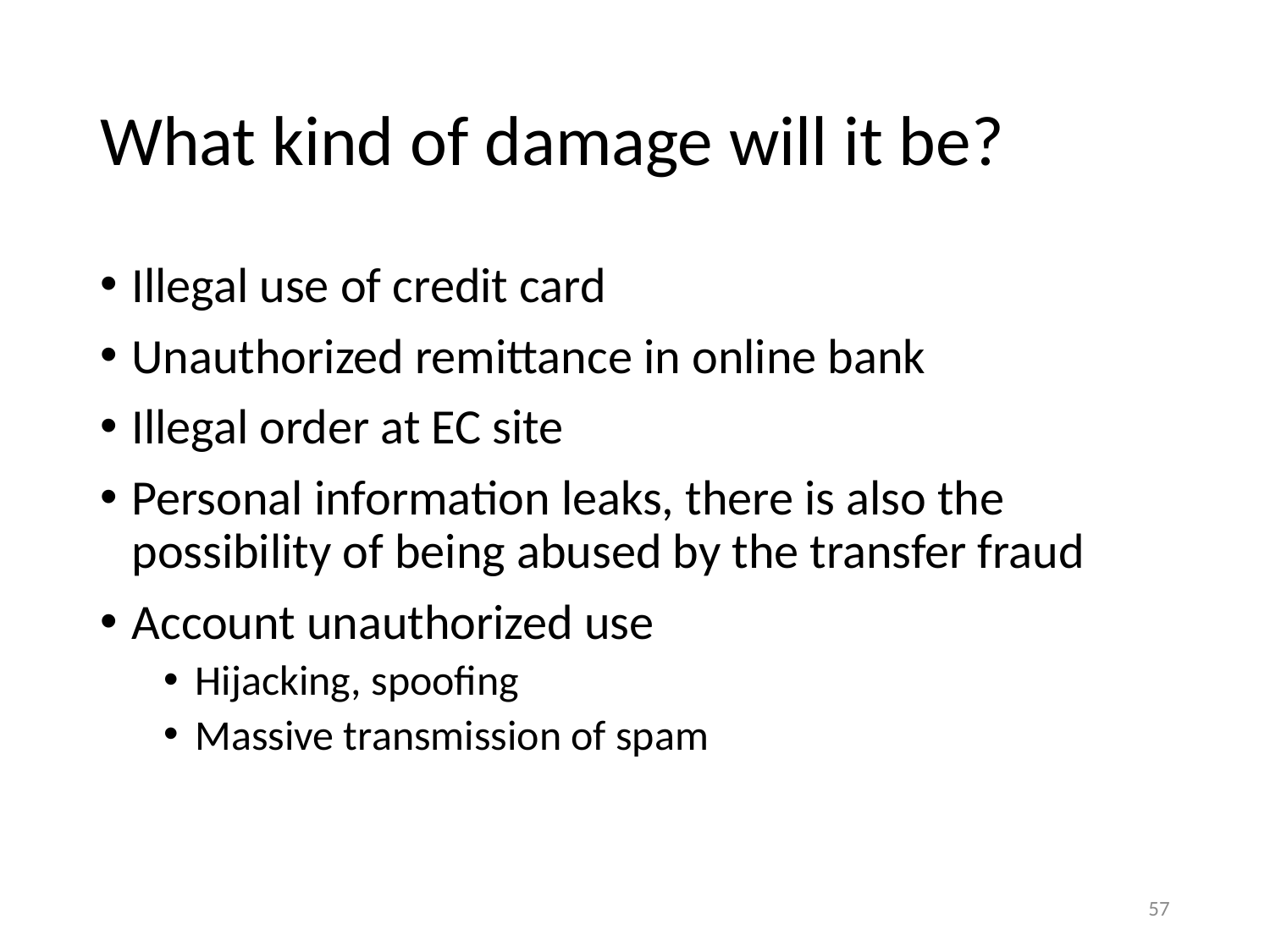

# What kind of damage will it be?
Illegal use of credit card
Unauthorized remittance in online bank
Illegal order at EC site
Personal information leaks, there is also the possibility of being abused by the transfer fraud
Account unauthorized use
Hijacking, spoofing
Massive transmission of spam

57